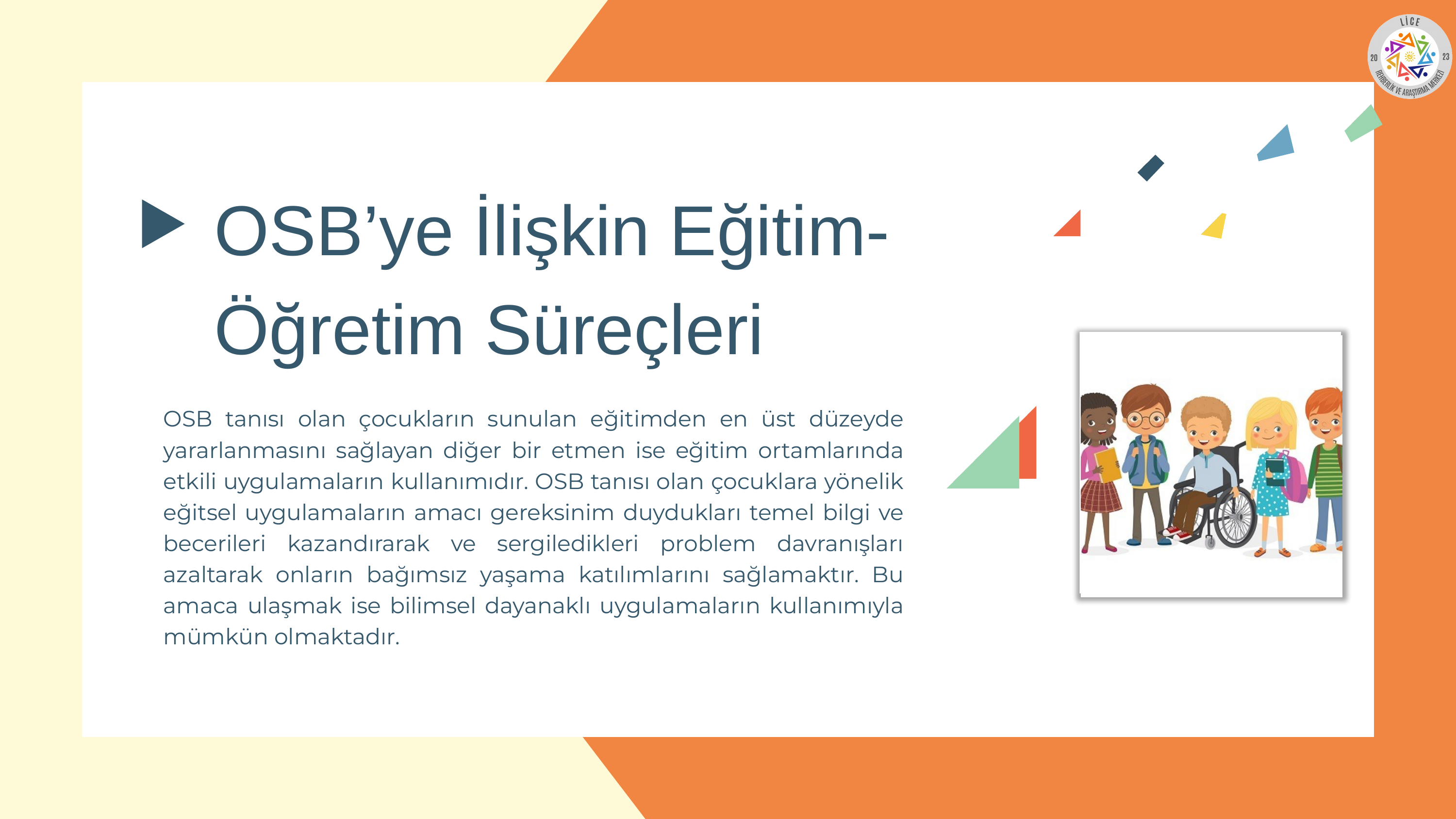

OSB’ye İlişkin Eğitim-Öğretim Süreçleri

OSB tanısı olan çocukların sunulan eğitimden en üst düzeyde yararlanmasını sağlayan diğer bir etmen ise eğitim ortamlarında etkili uygulamaların kullanımıdır. OSB tanısı olan çocuklara yönelik eğitsel uygulamaların amacı gereksinim duydukları temel bilgi ve becerileri kazandırarak ve sergiledikleri problem davranışları azaltarak onların bağımsız yaşama katılımlarını sağlamaktır. Bu amaca ulaşmak ise bilimsel dayanaklı uygulamaların kullanımıyla mümkün olmaktadır.